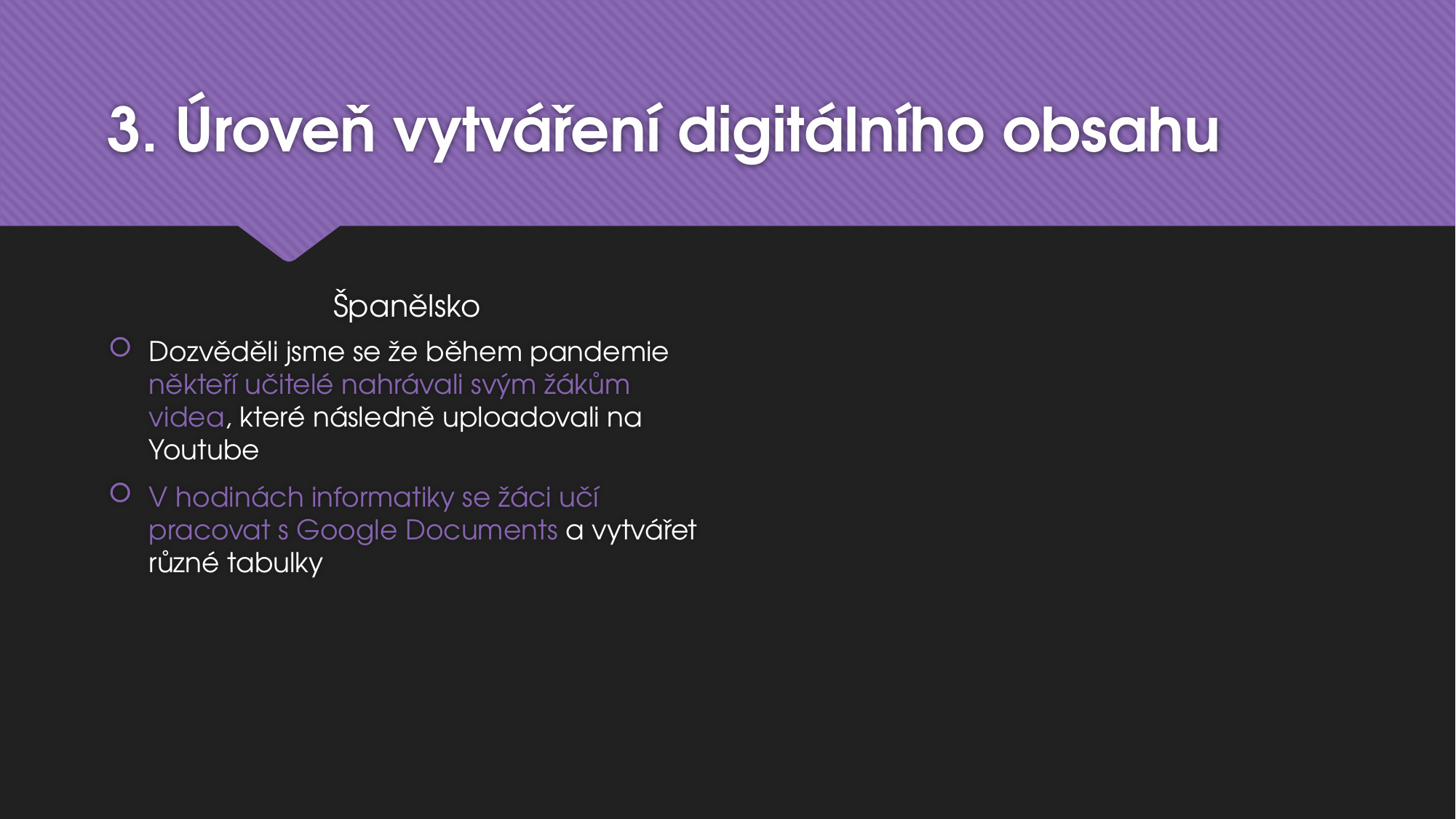

# 3. Úroveň vytváření digitálního obsahu
Španělsko

Dozvěděli jsme se že během pandemie někteří učitelé nahrávali svým žákům videa, které následně uploadovali na Youtube
V hodinách informatiky se žáci učí pracovat s Google Documents a vytvářet různé tabulky